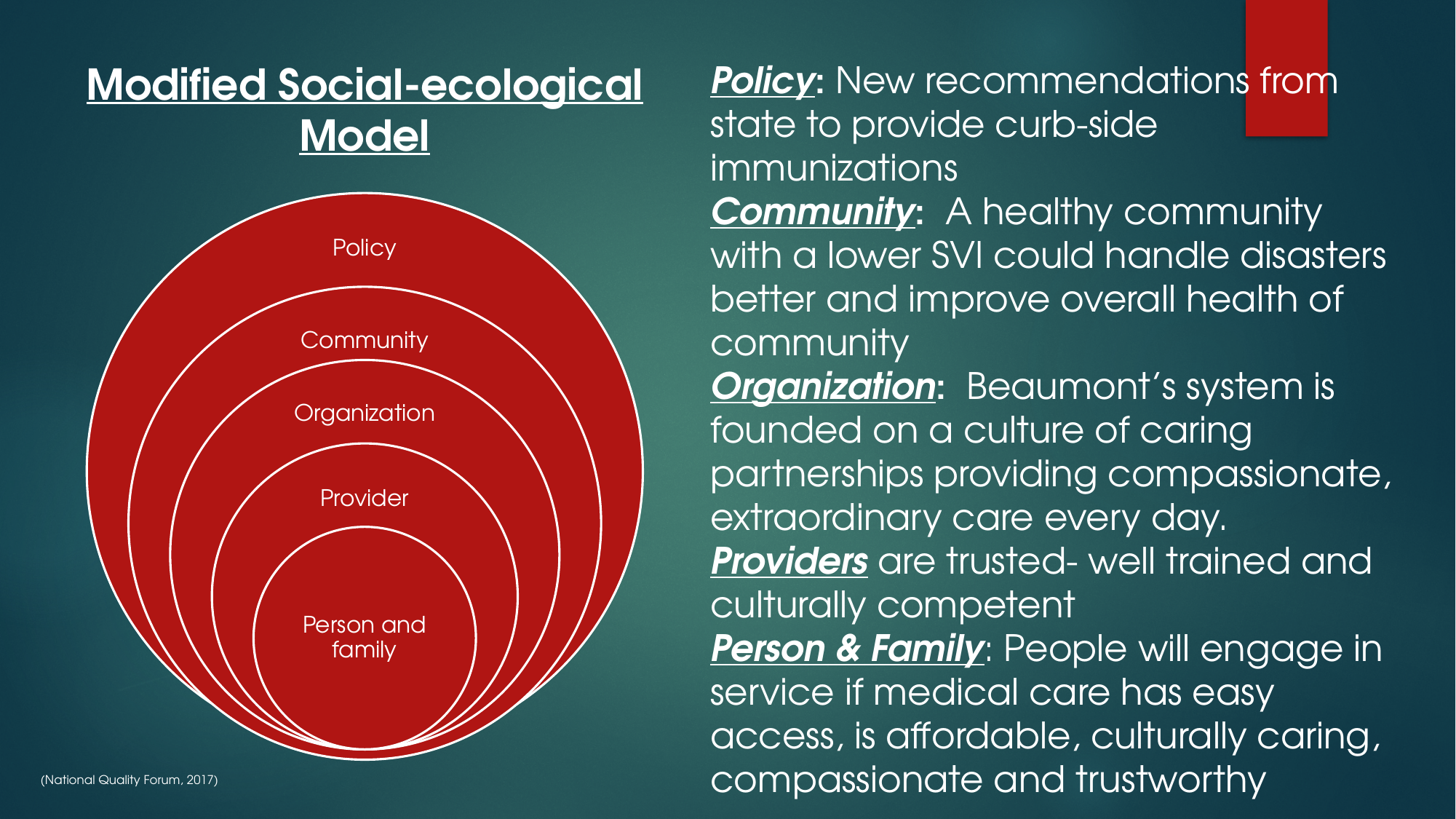

Modified Social-ecological Model
Policy: New recommendations from state to provide curb-side immunizations
Community:  A healthy community with a lower SVI could handle disasters better and improve overall health of community
Organization:  Beaumont’s system is founded on a culture of caring partnerships providing compassionate, extraordinary care every day.
Providers are trusted- well trained and culturally competent
Person & Family: People will engage in service if medical care has easy access, is affordable, culturally caring, compassionate and trustworthy
Policy
Community
Organization
Provider
Person and family
(National Quality Forum, 2017)